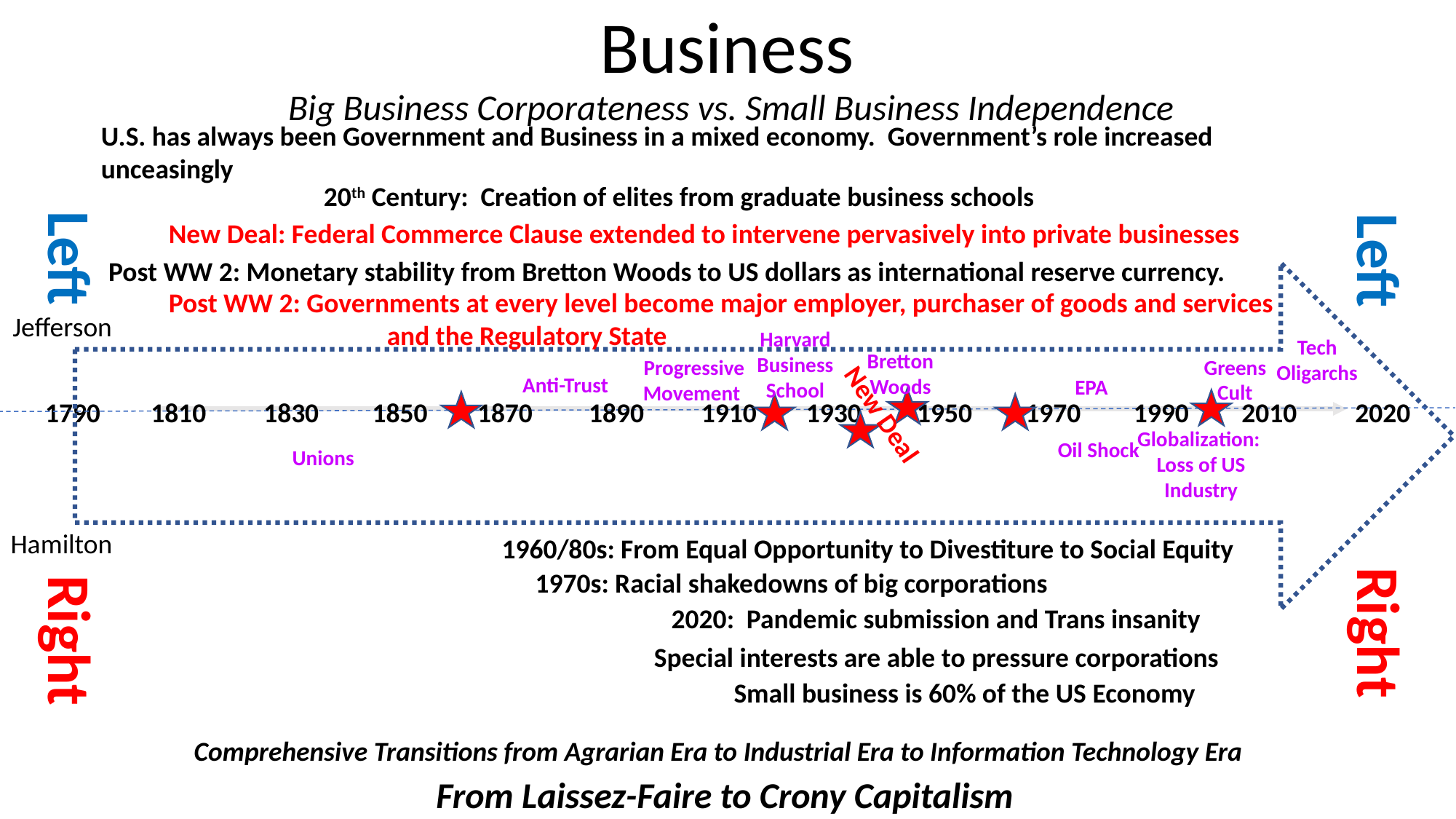

# Business
Big Business Corporateness vs. Small Business Independence
U.S. has always been Government and Business in a mixed economy.  Government’s role increased unceasingly
 20th Century:  Creation of elites from graduate business schools
New Deal: Federal Commerce Clause extended to intervene pervasively into private businesses
Left
Left
 Post WW 2: Monetary stability from Bretton Woods to US dollars as international reserve currency.

Post WW 2: Governments at every level become major employer, purchaser of goods and services 		and the Regulatory State
Jefferson
Harvard Business School
Tech Oligarchs
Bretton Woods
Greens Cult
Progressive Movement
Anti-Trust
EPA

1790
1810
1830
1850
1870
1890
1910
1930
1950
1970
1990
2010
2020

New Deal

Globalization:
Loss of US Industry
Oil Shock
Unions
Hamilton
1960/80s: From Equal Opportunity to Divestiture to Social Equity
1970s: Racial shakedowns of big corporations
Right
2020:  Pandemic submission and Trans insanity
Right
Special interests are able to pressure corporations
Small business is 60% of the US Economy
Comprehensive Transitions from Agrarian Era to Industrial Era to Information Technology Era
From Laissez-Faire to Crony Capitalism